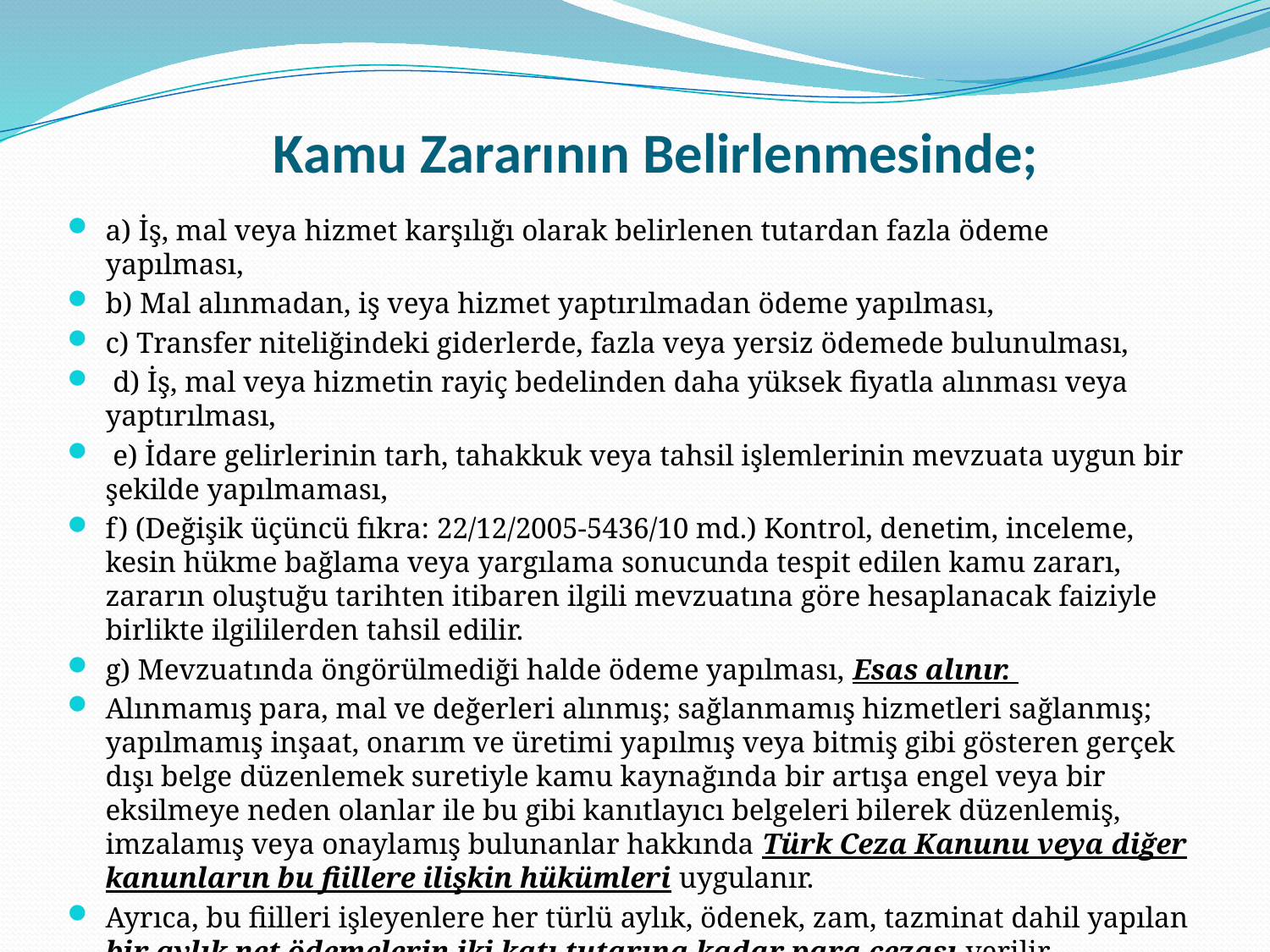

# Kamu Zararının Belirlenmesinde;
a) İş, mal veya hizmet karşılığı olarak belirlenen tutardan fazla ödeme yapılması,
b) Mal alınmadan, iş veya hizmet yaptırılmadan ödeme yapılması,
c) Transfer niteliğindeki giderlerde, fazla veya yersiz ödemede bulunulması,
 d) İş, mal veya hizmetin rayiç bedelinden daha yüksek fiyatla alınması veya yaptırılması,
 e) İdare gelirlerinin tarh, tahakkuk veya tahsil işlemlerinin mevzuata uygun bir şekilde yapılmaması,
f) (Değişik üçüncü fıkra: 22/12/2005-5436/10 md.) Kontrol, denetim, inceleme, kesin hükme bağlama veya yargılama sonucunda tespit edilen kamu zararı, zararın oluştuğu tarihten itibaren ilgili mevzuatına göre hesaplanacak faiziyle birlikte ilgililerden tahsil edilir.
g) Mevzuatında öngörülmediği halde ödeme yapılması, Esas alınır.
Alınmamış para, mal ve değerleri alınmış; sağlanmamış hizmetleri sağlanmış; yapılmamış inşaat, onarım ve üretimi yapılmış veya bitmiş gibi gösteren gerçek dışı belge düzenlemek suretiyle kamu kaynağında bir artışa engel veya bir eksilmeye neden olanlar ile bu gibi kanıtlayıcı belgeleri bilerek düzenlemiş, imzalamış veya onaylamış bulunanlar hakkında Türk Ceza Kanunu veya diğer kanunların bu fiillere ilişkin hükümleri uygulanır.
Ayrıca, bu fiilleri işleyenlere her türlü aylık, ödenek, zam, tazminat dahil yapılan bir aylık net ödemelerin iki katı tutarına kadar para cezası verilir.